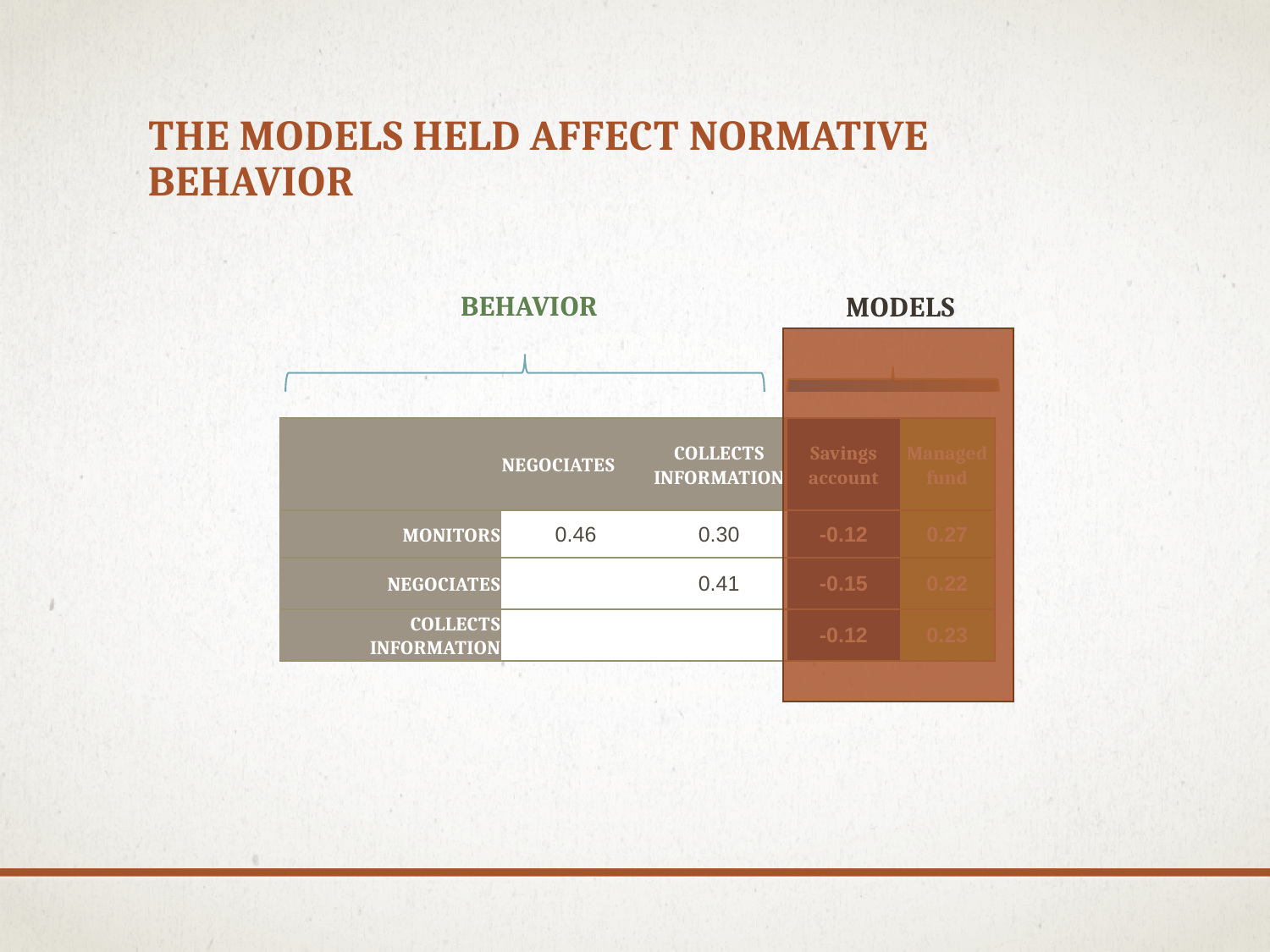

# The models held affect normative behavior

BEHAVIOR
MODELS

|  | NEGOCIATES | COLLECTS INFORMATION | Savings account | Managed fund |
| --- | --- | --- | --- | --- |
| MONITORS | 0.46 | 0.30 | -0.12 | 0.27 |
| NEGOCIATES |  | 0.41 | -0.15 | 0.22 |
| COLLECTS INFORMATION |  |  | -0.12 | 0.23 |